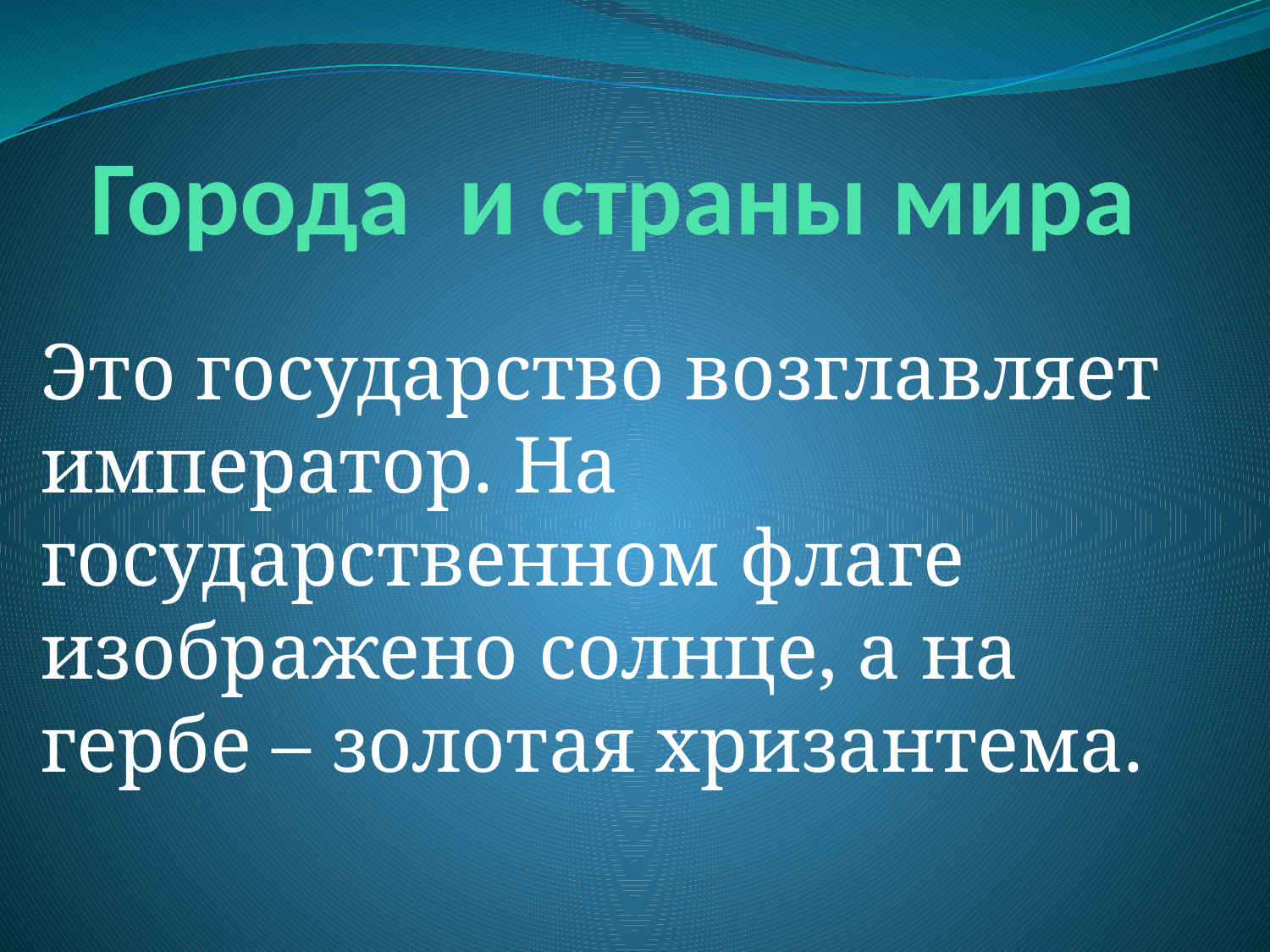

# Города  и страны мира
Это государство возглавляет император. На  государственном флаге изображено солнце, а на гербе – золотая хризантема.